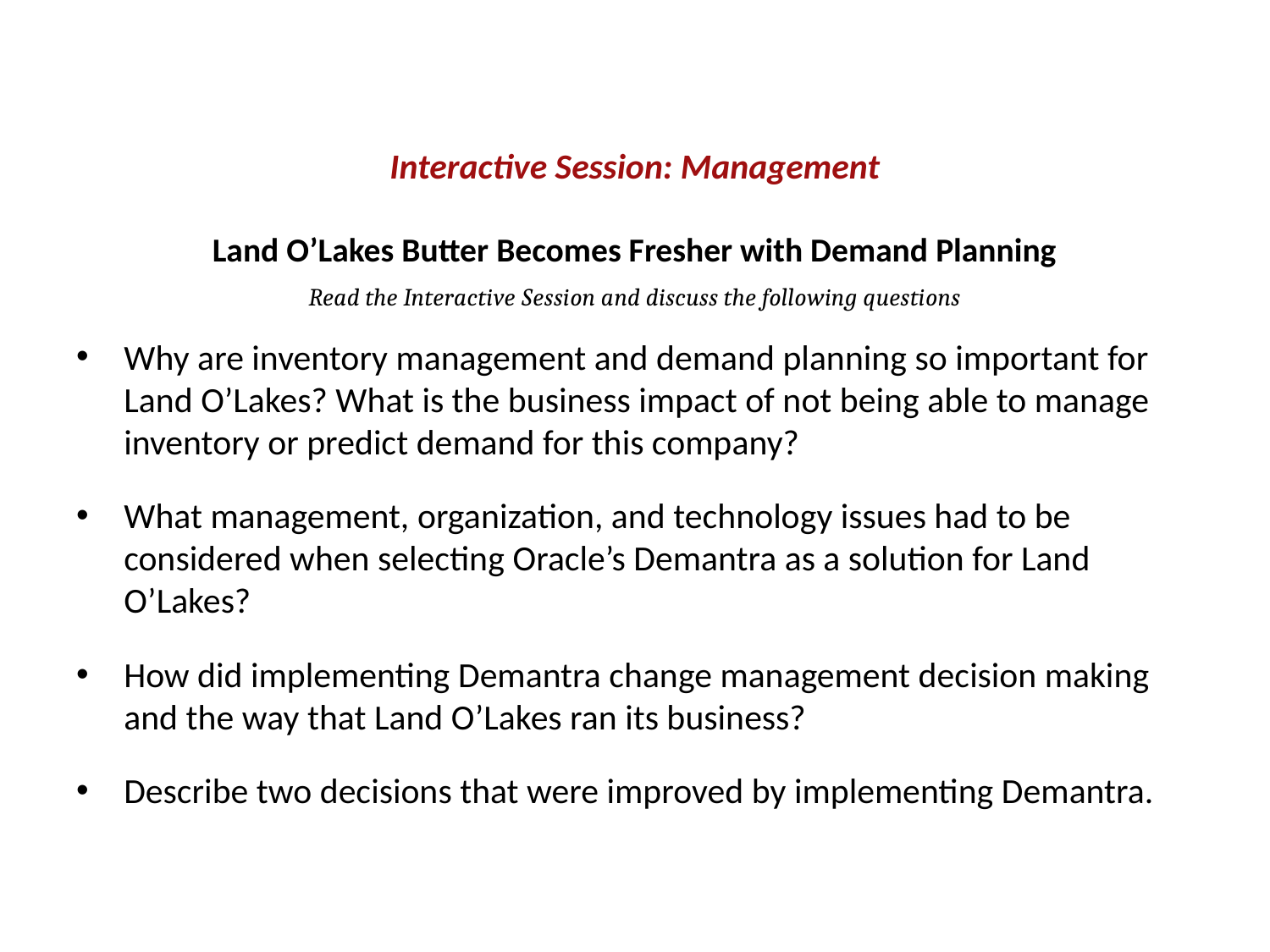

Land O’Lakes Butter Becomes Fresher with Demand Planning
Why are inventory management and demand planning so important for Land O’Lakes? What is the business impact of not being able to manage inventory or predict demand for this company?
What management, organization, and technology issues had to be considered when selecting Oracle’s Demantra as a solution for Land O’Lakes?
How did implementing Demantra change management decision making and the way that Land O’Lakes ran its business?
Describe two decisions that were improved by implementing Demantra.